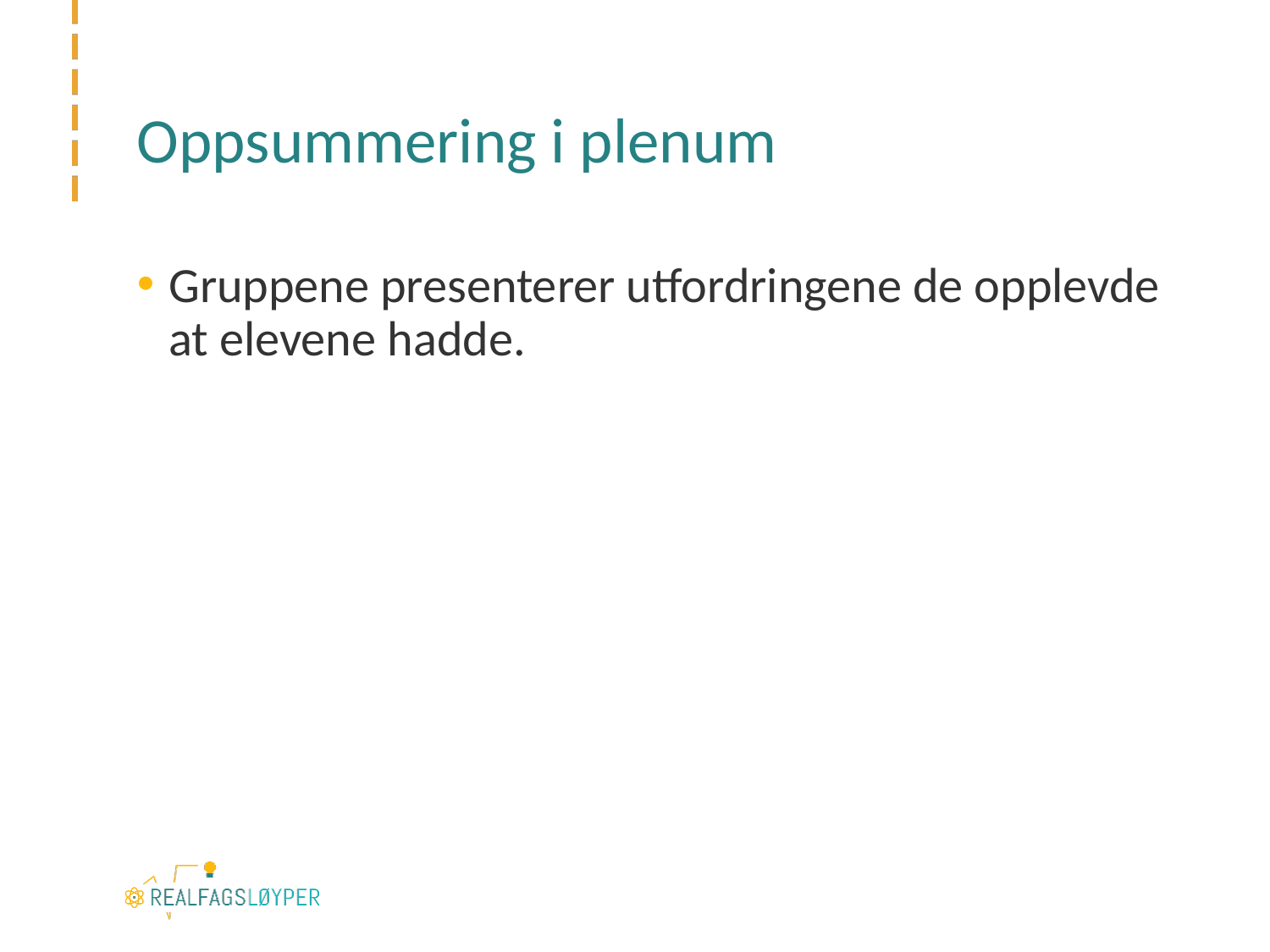

# Oppsummering i plenum
Gruppene presenterer utfordringene de opplevde at elevene hadde.